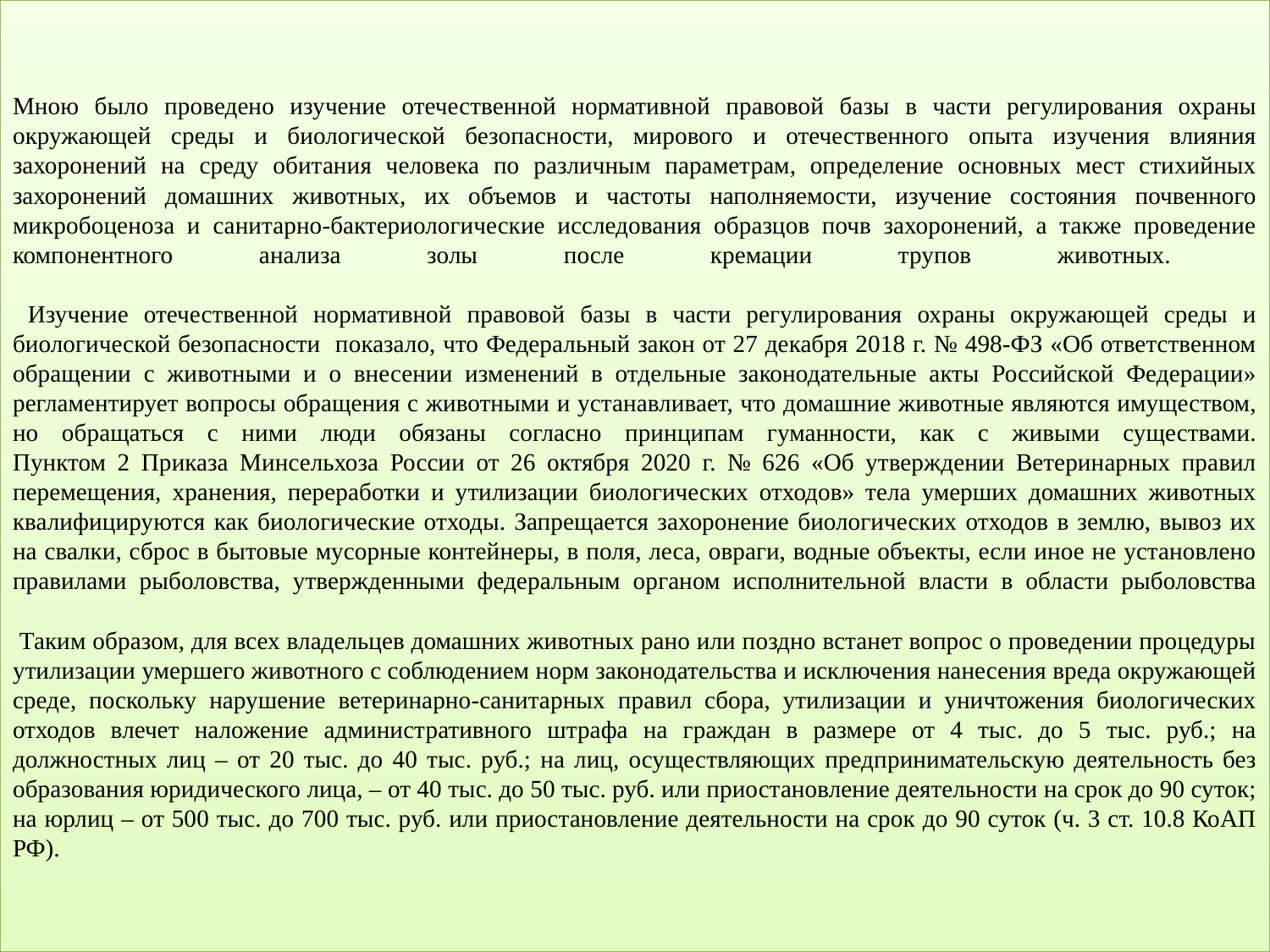

# Мною было проведено изучение отечественной нормативной правовой базы в части регулирования охраны окружающей среды и биологической безопасности, мирового и отечественного опыта изучения влияния захоронений на среду обитания человека по различным параметрам, определение основных мест стихийных захоронений домашних животных, их объемов и частоты наполняемости, изучение состояния почвенного микробоценоза и санитарно-бактериологические исследования образцов почв захоронений, а также проведение компонентного анализа золы после кремации трупов животных. Изучение отечественной нормативной правовой базы в части регулирования охраны окружающей среды и биологической безопасности  показало, что Федеральный закон от 27 декабря 2018 г. № 498-ФЗ «Об ответственном обращении с животными и о внесении изменений в отдельные законодательные акты Российской Федерации» регламентирует вопросы обращения с животными и устанавливает, что домашние животные являются имуществом, но обращаться с ними люди обязаны согласно принципам гуманности, как с живыми существами. Пунктом 2 Приказа Минсельхоза России от 26 октября 2020 г. № 626 «Об утверждении Ветеринарных правил перемещения, хранения, переработки и утилизации биологических отходов» тела умерших домашних животных квалифицируются как биологические отходы. Запрещается захоронение биологических отходов в землю, вывоз их на свалки, сброс в бытовые мусорные контейнеры, в поля, леса, овраги, водные объекты, если иное не установлено правилами рыболовства, утвержденными федеральным органом исполнительной власти в области рыболовства Таким образом, для всех владельцев домашних животных рано или поздно встанет вопрос о проведении процедуры утилизации умершего животного с соблюдением норм законодательства и исключения нанесения вреда окружающей среде, поскольку нарушение ветеринарно-санитарных правил сбора, утилизации и уничтожения биологических отходов влечет наложение административного штрафа на граждан в размере от 4 тыс. до 5 тыс. руб.; на должностных лиц – от 20 тыс. до 40 тыс. руб.; на лиц, осуществляющих предпринимательскую деятельность без образования юридического лица, – от 40 тыс. до 50 тыс. руб. или приостановление деятельности на срок до 90 суток; на юрлиц – от 500 тыс. до 700 тыс. руб. или приостановление деятельности на срок до 90 суток (ч. 3 ст. 10.8 КоАП РФ).